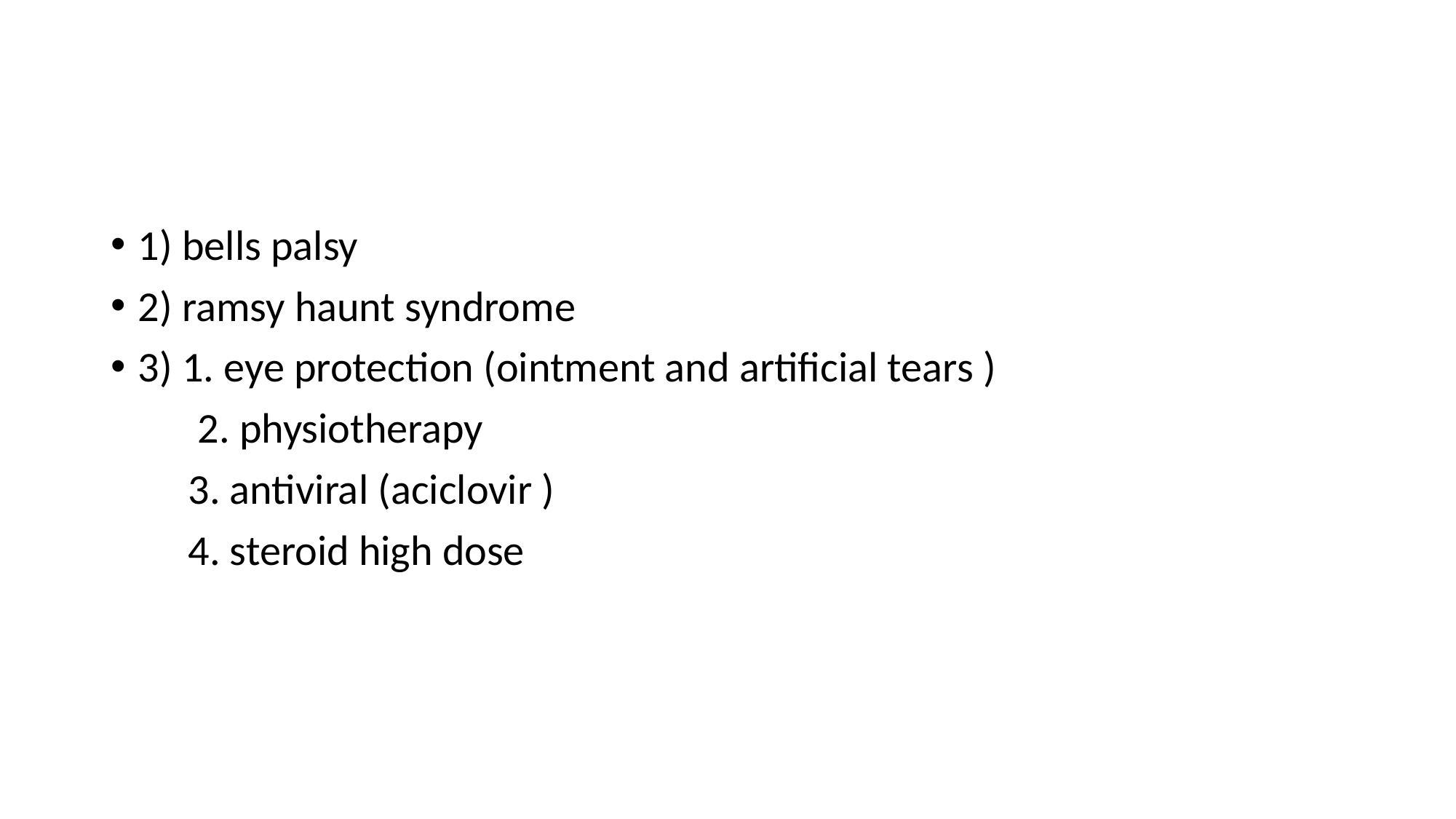

1) bells palsy
2) ramsy haunt syndrome
3) 1. eye protection (ointment and artificial tears )
         2. physiotherapy
        3. antiviral (aciclovir )
        4. steroid high dose